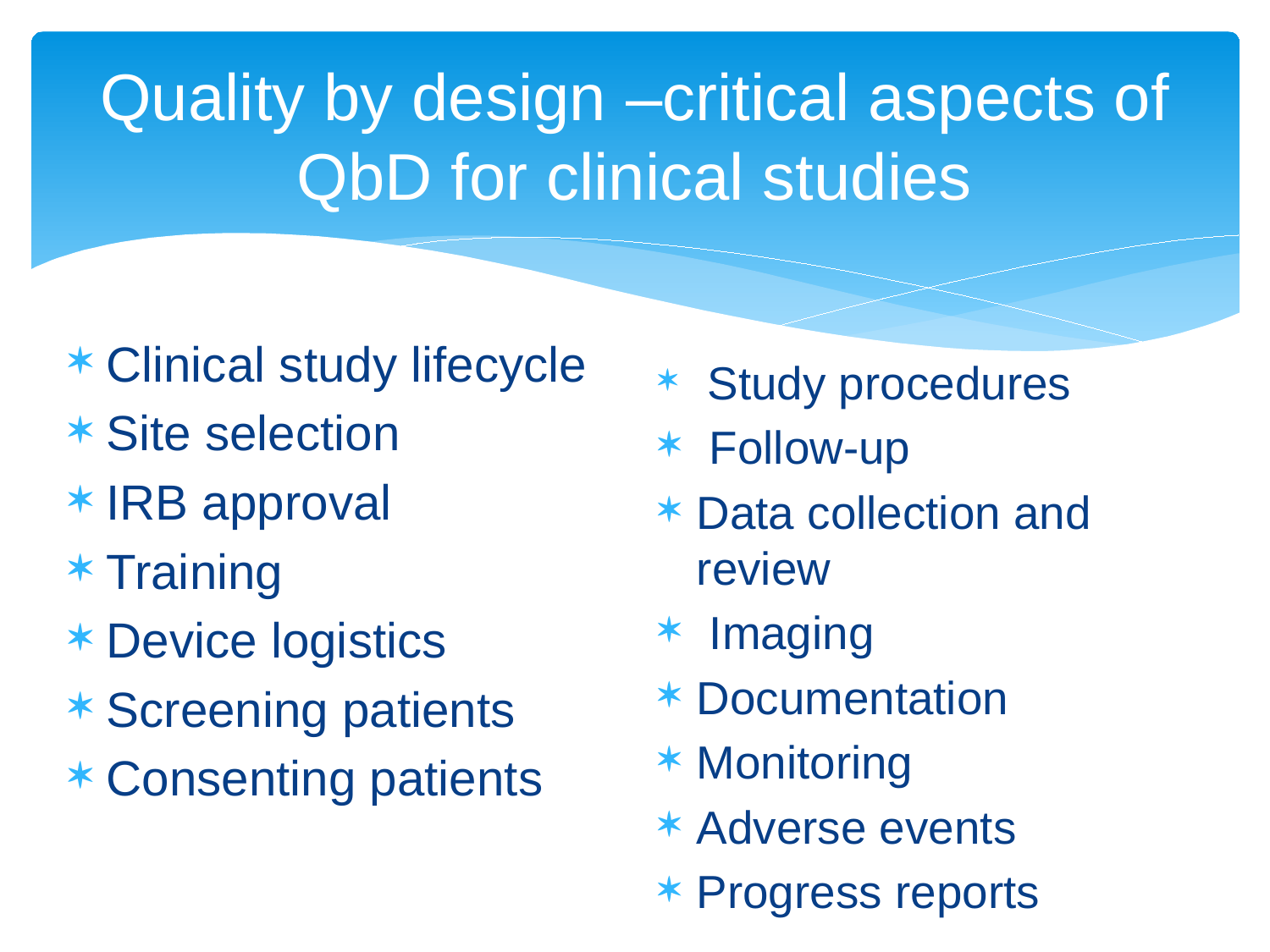

# Quality by design –critical aspects of QbD for clinical studies
Clinical study lifecycle
Site selection
IRB approval
Training
Device logistics
Screening patients
Consenting patients

 Study procedures
 Follow‐up
Data collection and review
 Imaging
Documentation
Monitoring
Adverse events
Progress reports